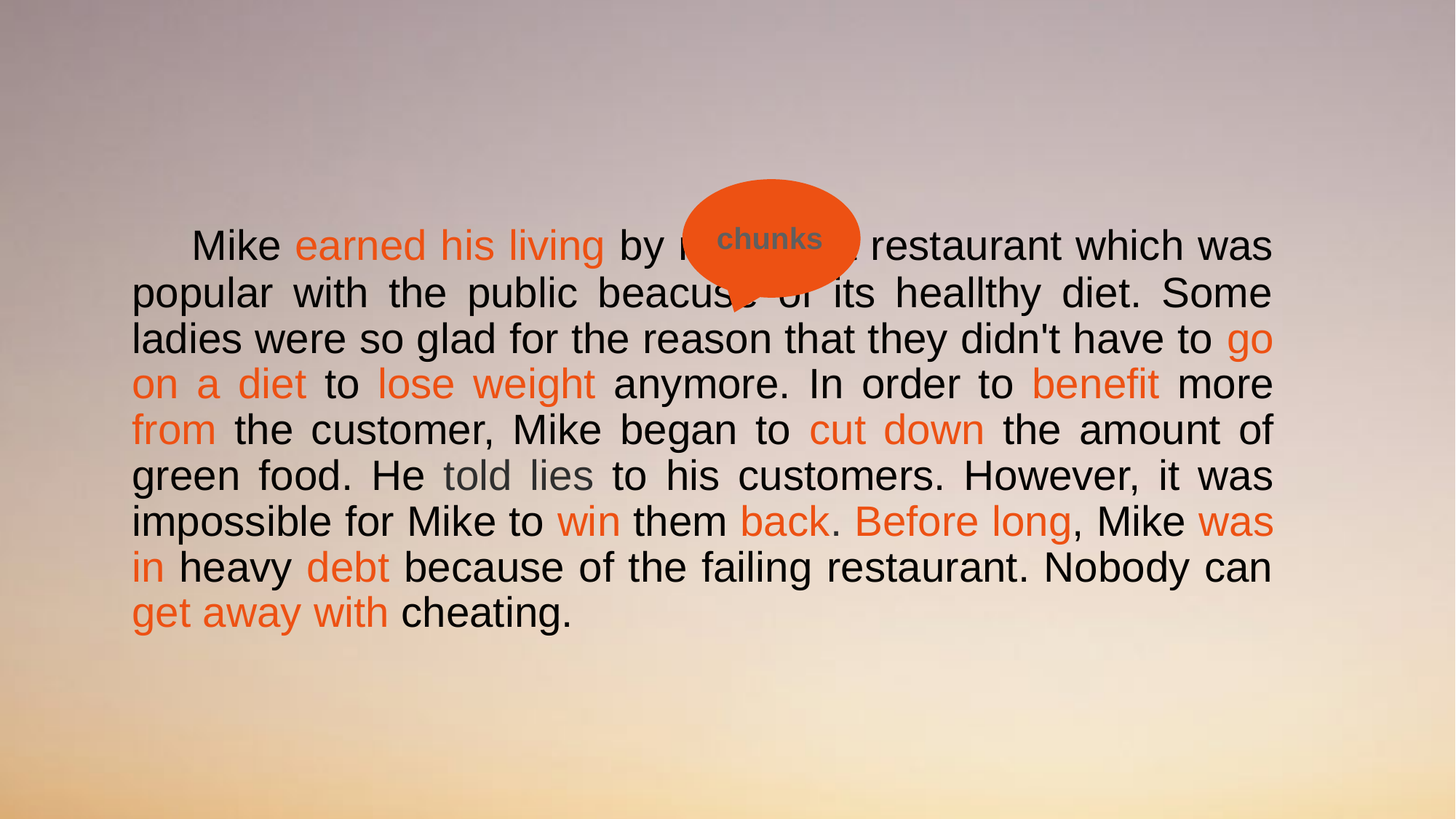

# Mike earned his living by running a restaurant which was popular with the public beacuse of its heallthy diet. Some ladies were so glad for the reason that they didn't have to go on a diet to lose weight anymore. In order to benefit more from the customer, Mike began to cut down the amount of green food. He told lies to his customers. However, it was impossible for Mike to win them back. Before long, Mike was in heavy debt because of the failing restaurant. Nobody can get away with cheating.

chunks